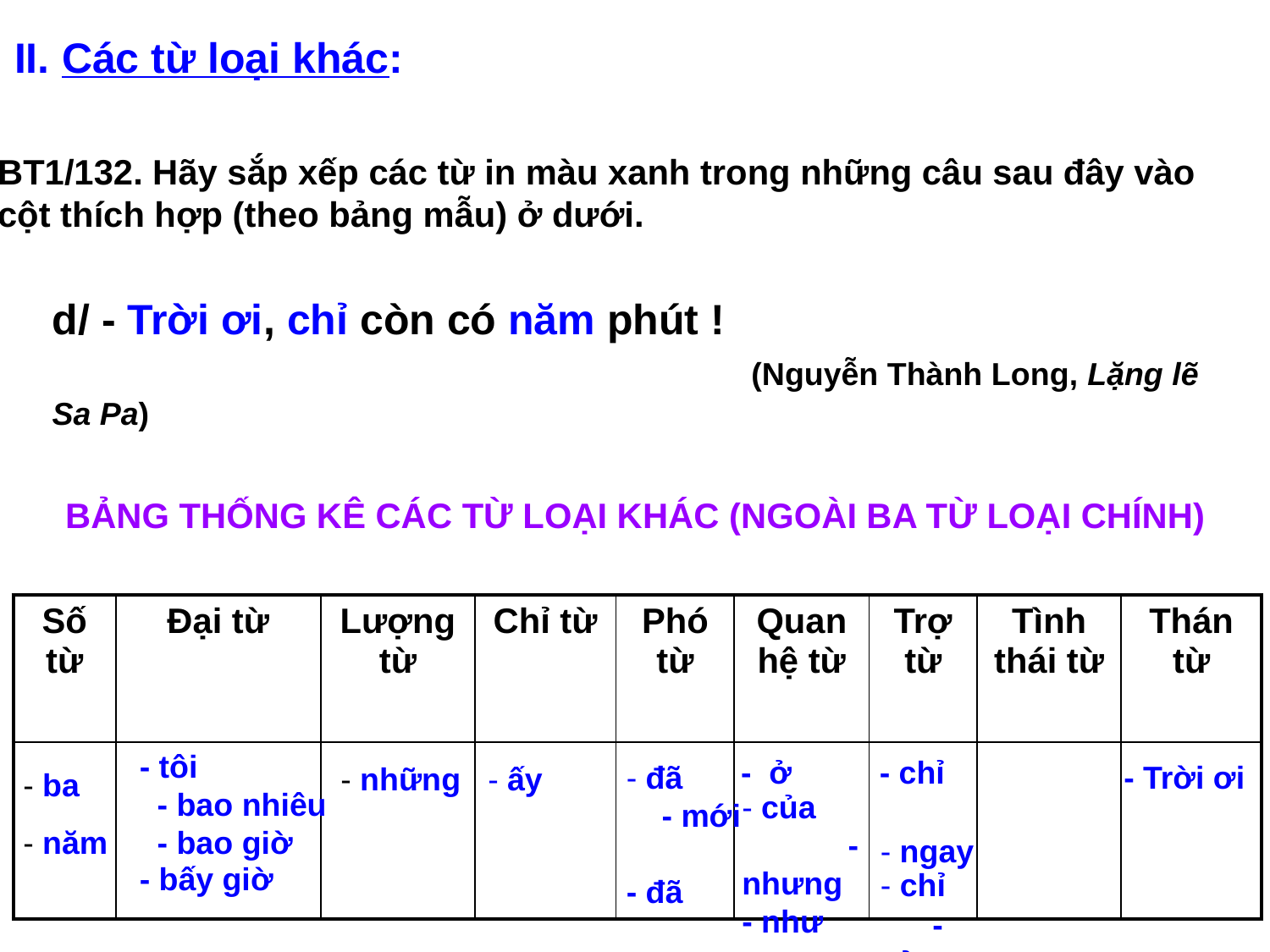

II. Các từ loại khác:
BT1/132. Hãy sắp xếp các từ in màu xanh trong những câu sau đây vào cột thích hợp (theo bảng mẫu) ở dưới.
d/ - Trời ơi, chỉ còn có năm phút !                                                  .                                                   (Nguyễn Thành Long, Lặng lẽ Sa Pa)
BẢNG THỐNG KÊ CÁC TỪ LOẠI KHÁC (NGOÀI BA TỪ LOẠI CHÍNH)
| Số từ | Đại từ | Lượng từ | Chỉ từ | Phó từ | Quan hệ từ | Trợ từ | Tình thái từ | Thán từ |
| --- | --- | --- | --- | --- | --- | --- | --- | --- |
|  |  |  |  |  |  |  |  |  |
- tôi                  - bao nhiêu    - bao giờ
-  ở
- chỉ                                      - cả
- đã            - mới              - đã
- Trời ơi
- những
- ấy
- ba
- của                  - nhưng   - như
- năm
- ngay
- bấy giờ
- chỉ